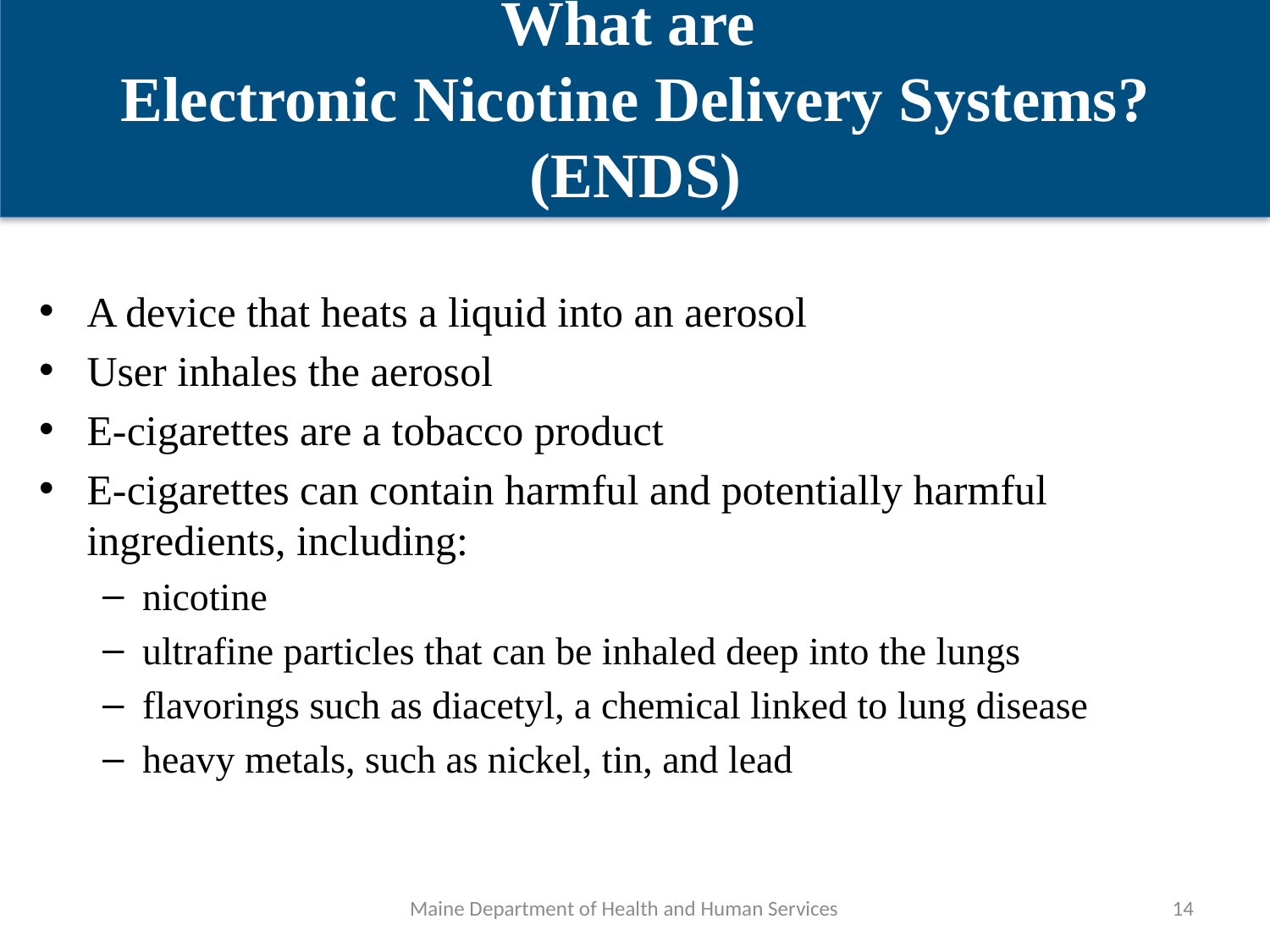

What are
Electronic Nicotine Delivery Systems?
(ENDS)
A device that heats a liquid into an aerosol
User inhales the aerosol
E-cigarettes are a tobacco product
E-cigarettes can contain harmful and potentially harmful ingredients, including:
nicotine
ultrafine particles that can be inhaled deep into the lungs
flavorings such as diacetyl, a chemical linked to lung disease
heavy metals, such as nickel, tin, and lead

Maine Department of Health and Human Services
14